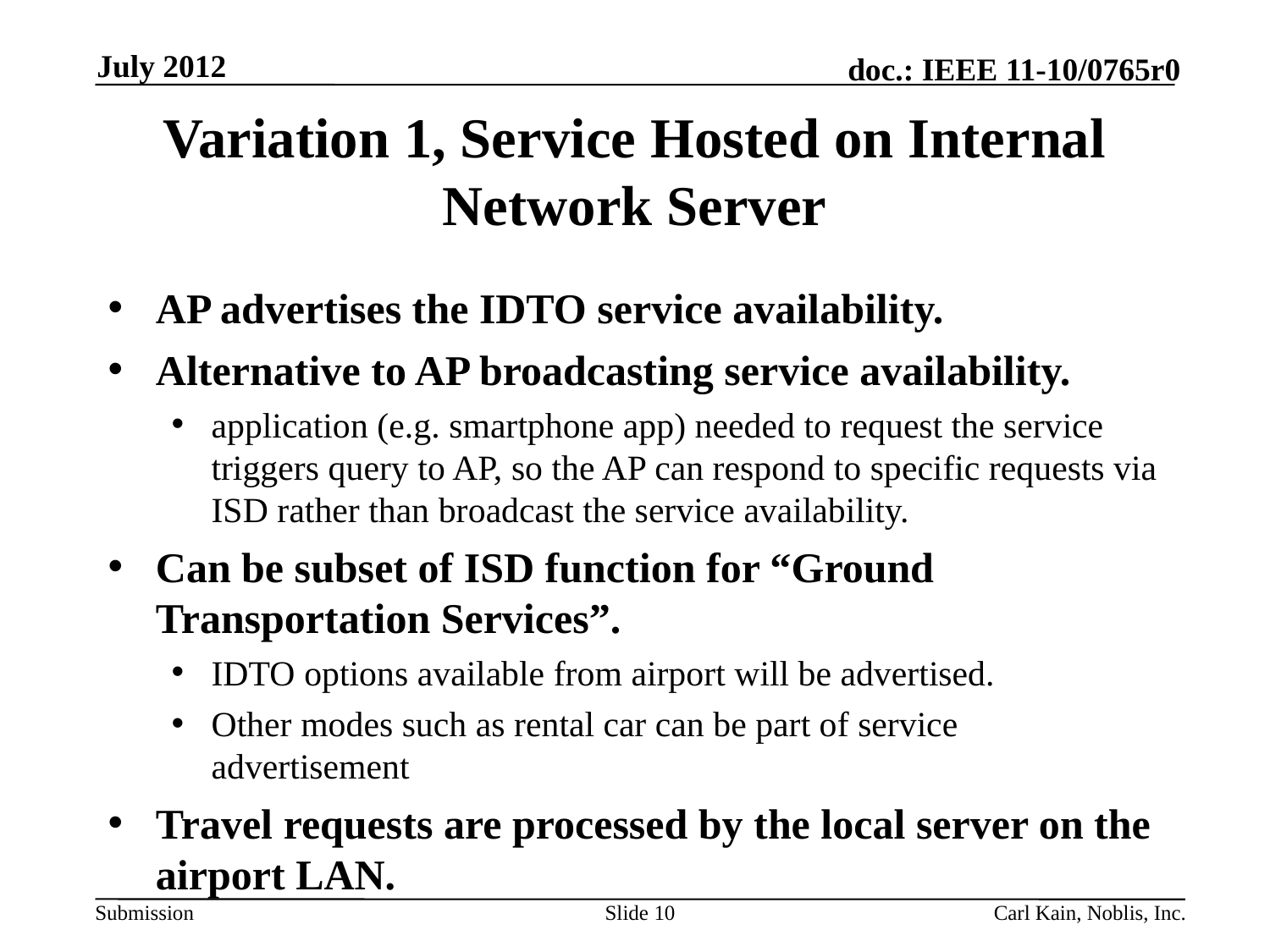

July 2012
# Variation 1, Service Hosted on Internal Network Server
AP advertises the IDTO service availability.
Alternative to AP broadcasting service availability.
application (e.g. smartphone app) needed to request the service triggers query to AP, so the AP can respond to specific requests via ISD rather than broadcast the service availability.
Can be subset of ISD function for “Ground Transportation Services”.
IDTO options available from airport will be advertised.
Other modes such as rental car can be part of service advertisement
Travel requests are processed by the local server on the airport LAN.

Slide 10
Carl Kain, Noblis, Inc.